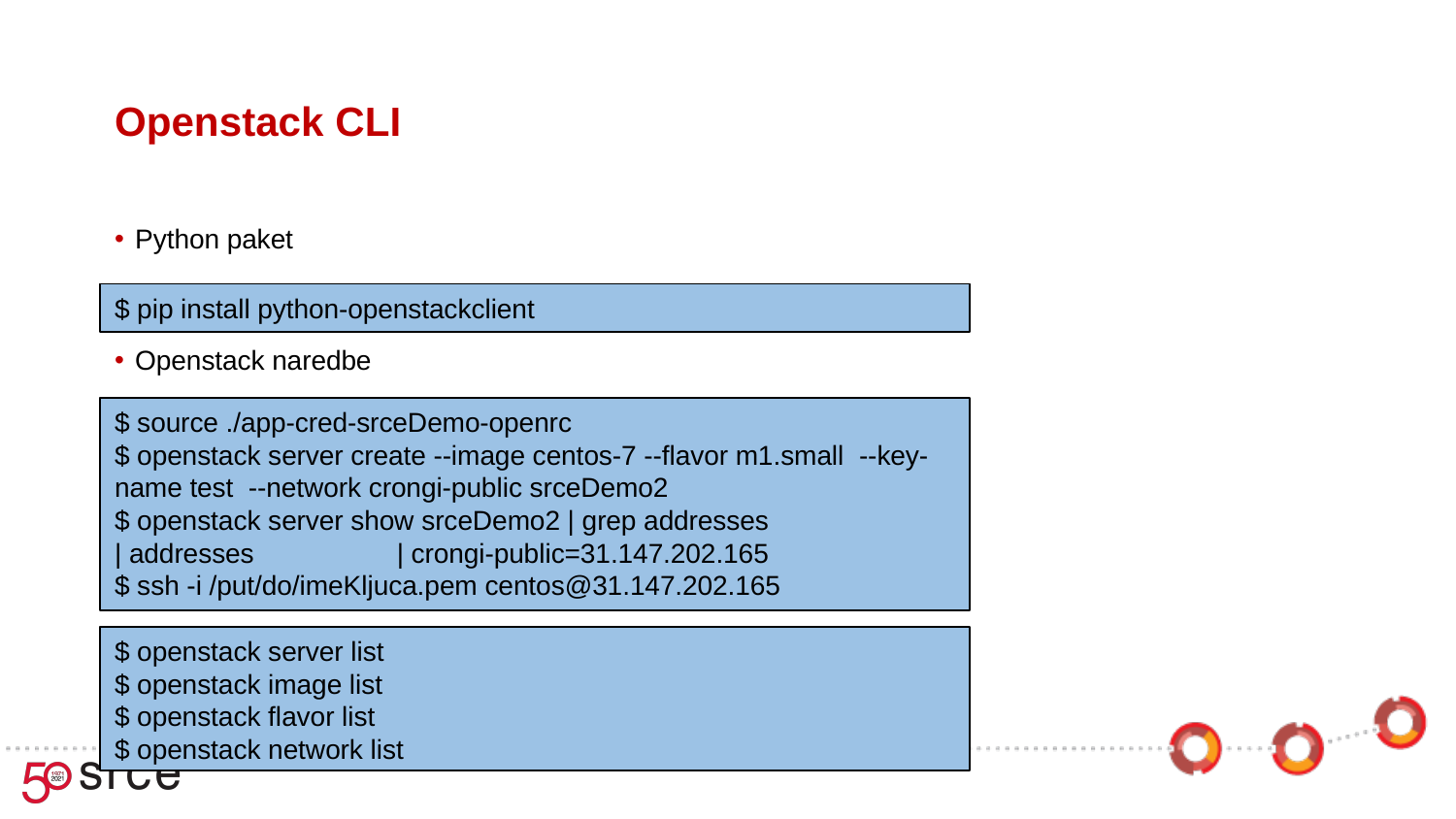

# Openstack CLI
Python paket

Openstack naredbe

$ pip install python-openstackclient
$ source ./app-cred-srceDemo-openrc
$ openstack server create --image centos-7 --flavor m1.small  --key-name test  --network crongi-public srceDemo2
$ openstack server show srceDemo2 | grep addresses
| addresses                   | crongi-public=31.147.202.165
$ ssh -i /put/do/imeKljuca.pem centos@31.147.202.165

$ openstack server list
$ openstack image list
$ openstack flavor list
$ openstack network list